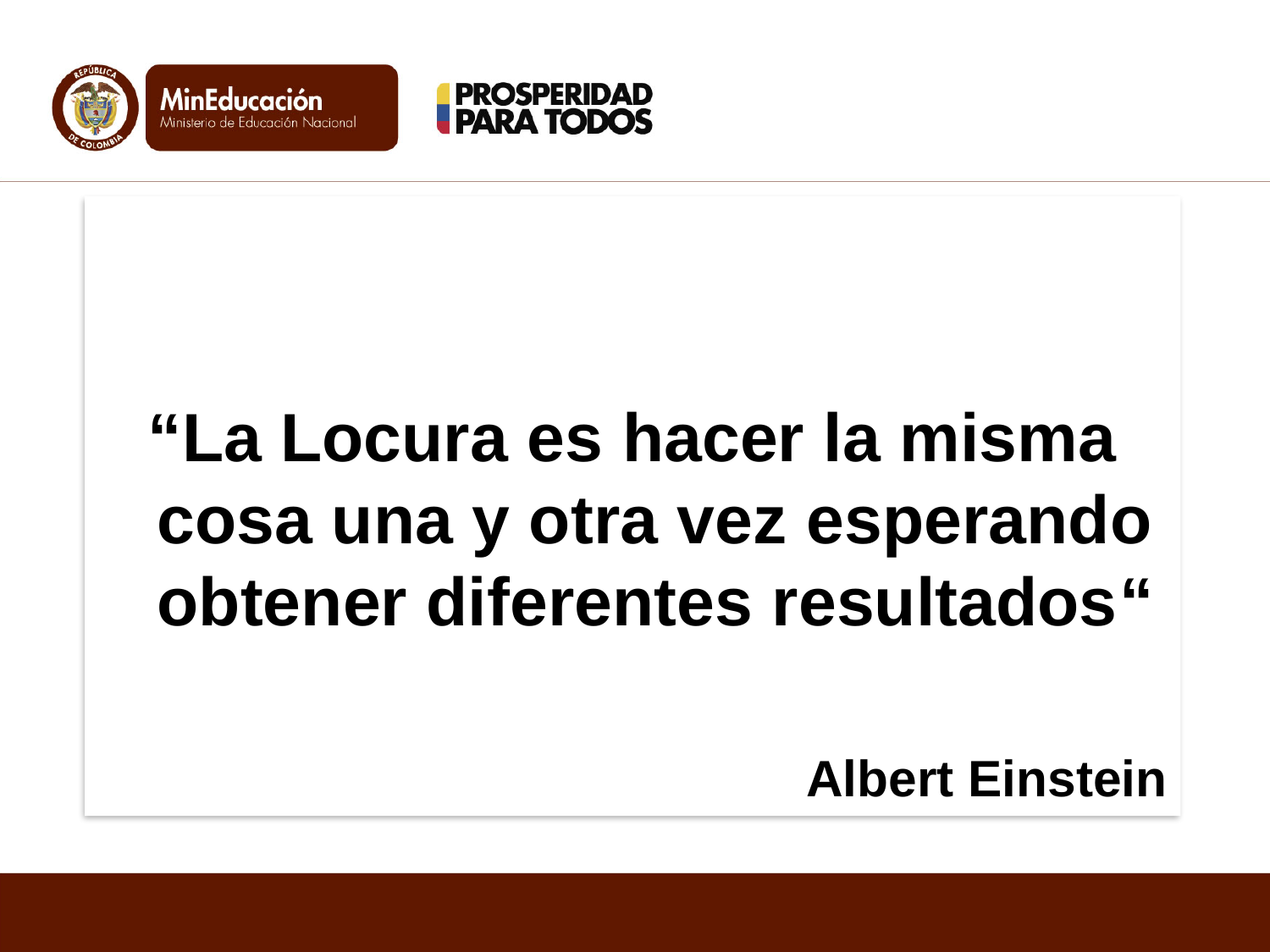

“La Locura es hacer la misma cosa una y otra vez esperando obtener diferentes resultados“

Albert Einstein